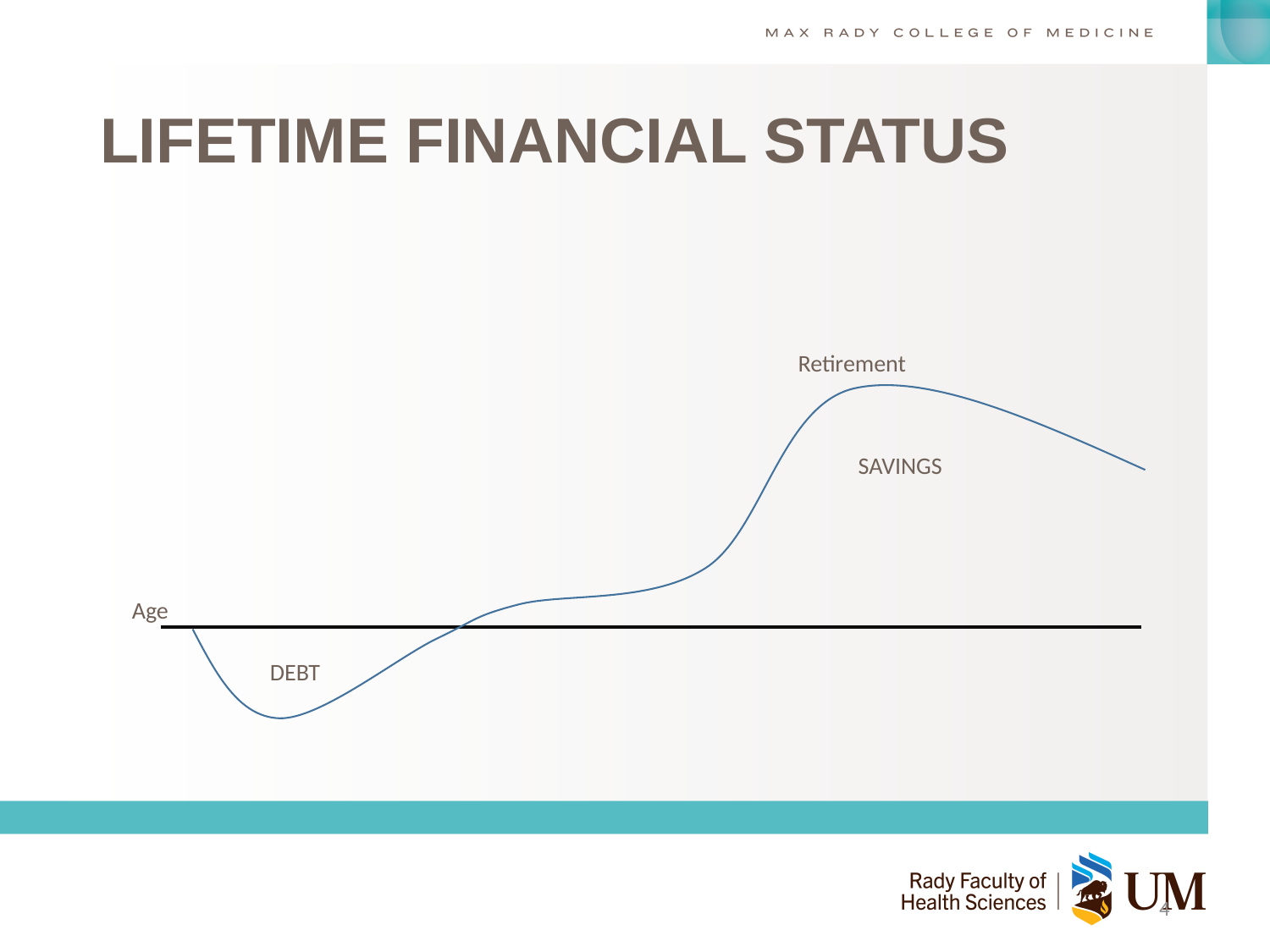

# LIFETIME FINANCIAL STATUS

Retirement

SAVINGS
Age
DEBT
4